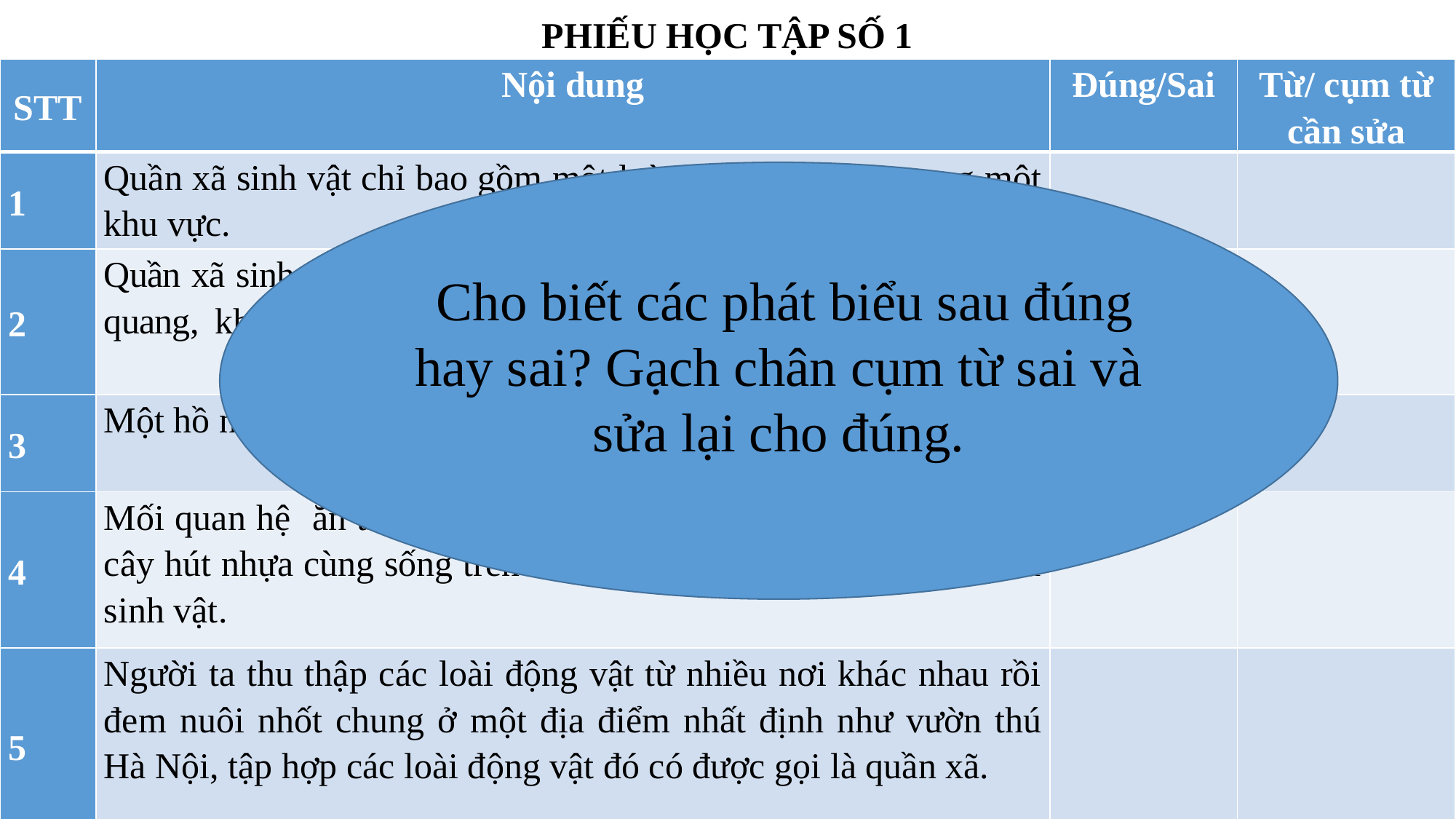

PHIẾU HỌC TẬP SỐ 1
| STT | Nội dung | Đúng/Sai | Từ/ cụm từ cần sửa |
| --- | --- | --- | --- |
| 1 | Quần xã sinh vật chỉ bao gồm một loài duy nhất sống trong một khu vực. |  |  |
| 2 | Quần xã sinh vật là 1 hệ thống kín, độc lập với môi trường xung quang, không trao đổi chất, không có khả năng tự điều chỉnh . |  |  |
| 3 | Một hồ nuôi cá trong tự nhiên được coi là một quần xã sinh vật |  |  |
| 4 | Mối quan hệ ăn thịt giữa một con bọ cánh cứng với một tổ rệp cây hút nhựa cùng sống trên một cành cây đã tạo nên 1 quần xã sinh vật. |  |  |
| 5 | Người ta thu thập các loài động vật từ nhiều nơi khác nhau rồi đem nuôi nhốt chung ở một địa điểm nhất định như vườn thú Hà Nội, tập hợp các loài động vật đó có được gọi là quần xã. |  |  |
 Cho biết các phát biểu sau đúng hay sai? Gạch chân cụm từ sai và sửa lại cho đúng.